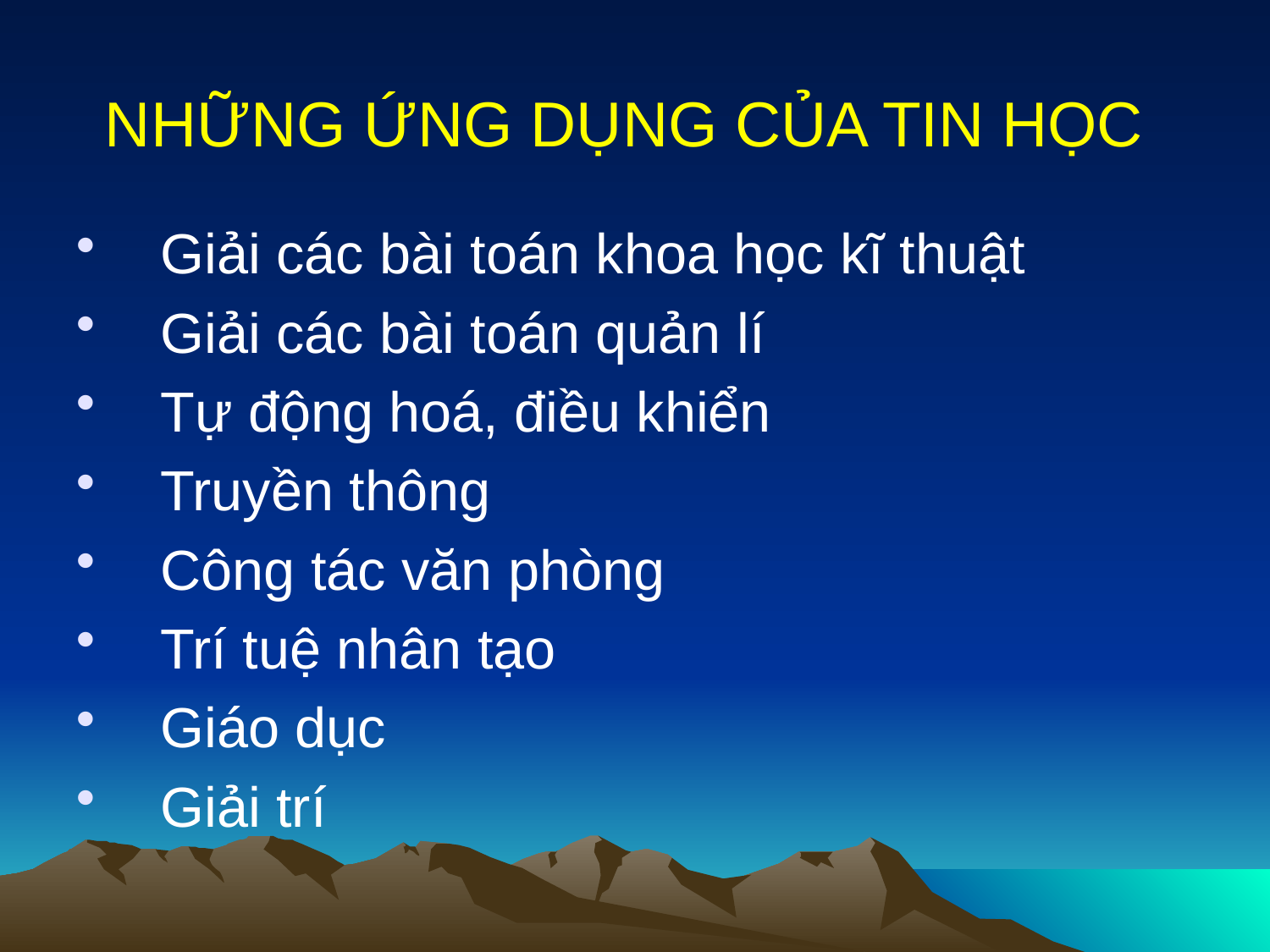

NHỮNG ỨNG DỤNG CỦA TIN HỌC
Giải các bài toán khoa học kĩ thuật
Giải các bài toán quản lí
Tự động hoá, điều khiển
Truyền thông
Công tác văn phòng
Trí tuệ nhân tạo
Giáo dục
Giải trí